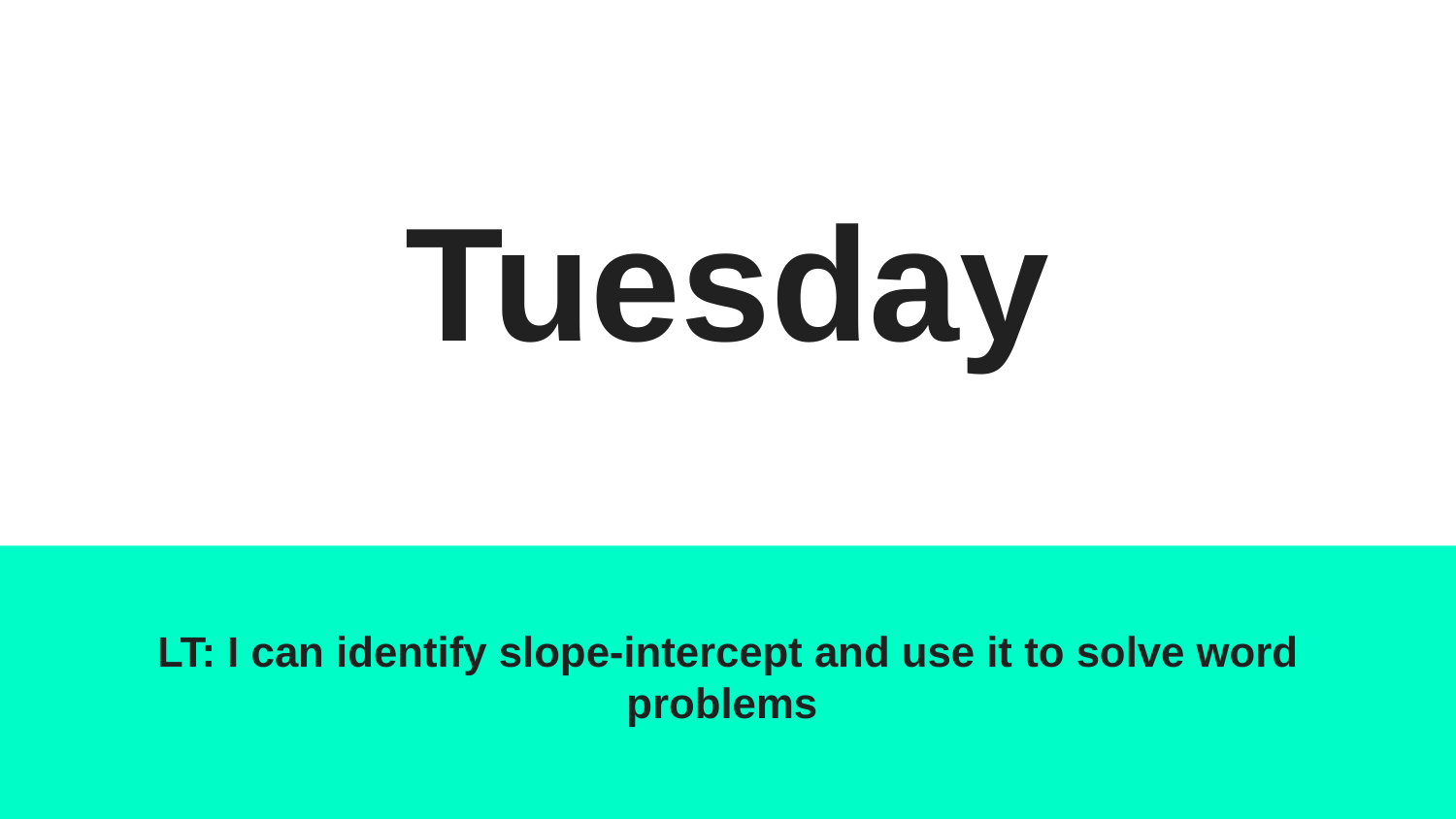

# Tuesday
LT: I can identify slope-intercept and use it to solve word problems